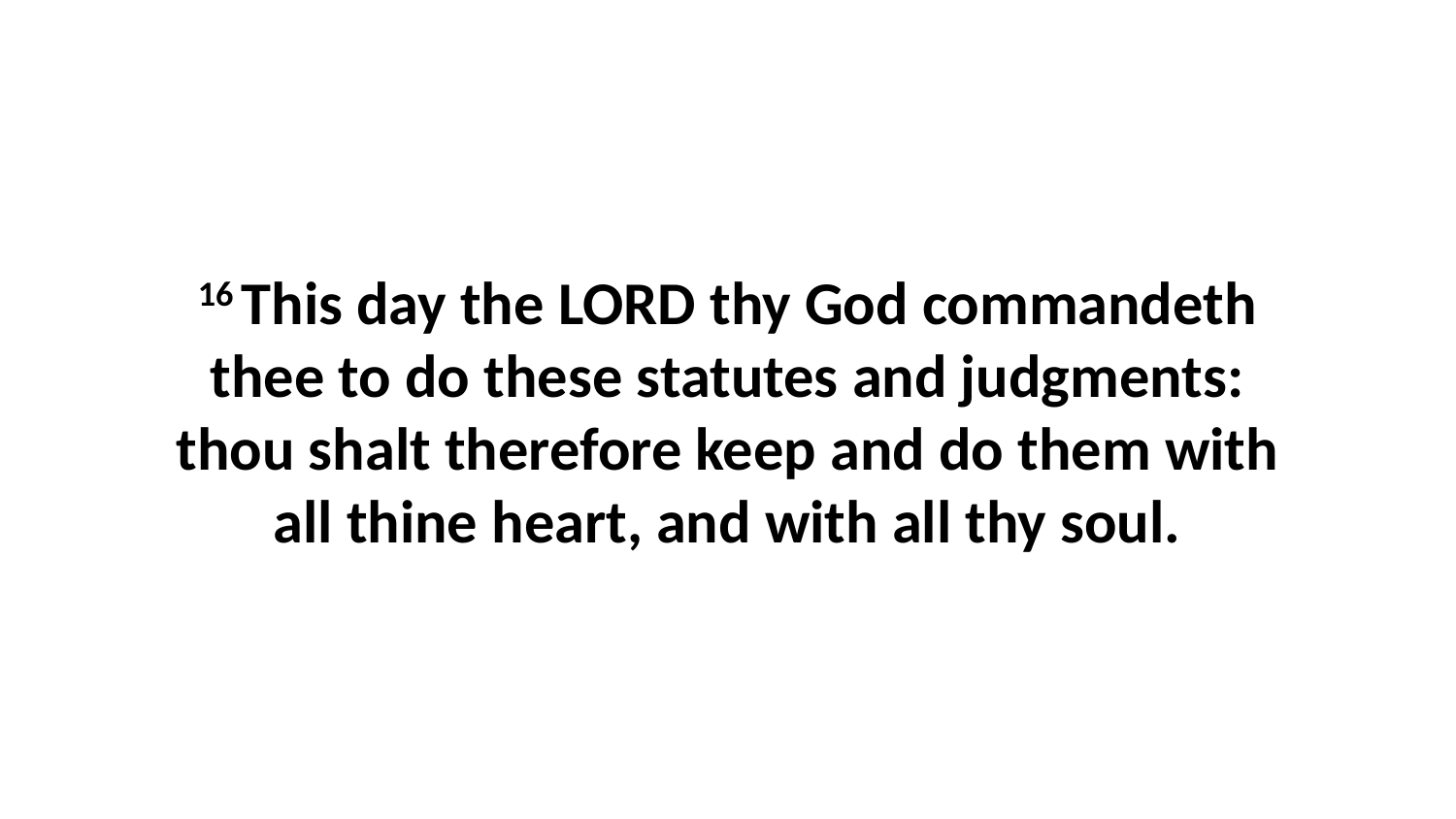

16 This day the LORD thy God commandeth thee to do these statutes and judgments: thou shalt therefore keep and do them with all thine heart, and with all thy soul.